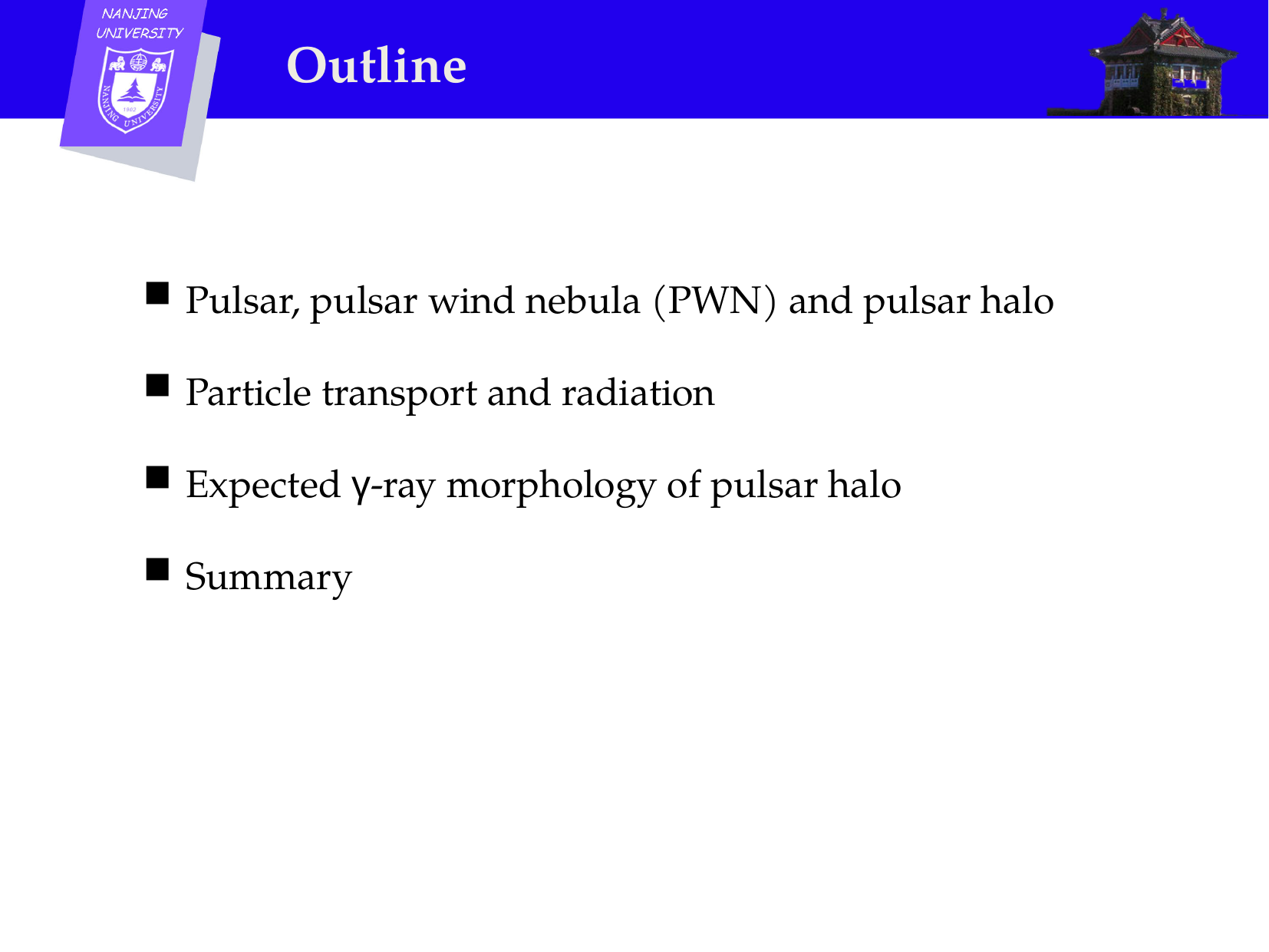

Outline
Pulsar, pulsar wind nebula (PWN) and pulsar halo

Particle transport and radiation

Expected γ-ray morphology of pulsar halo

Summary